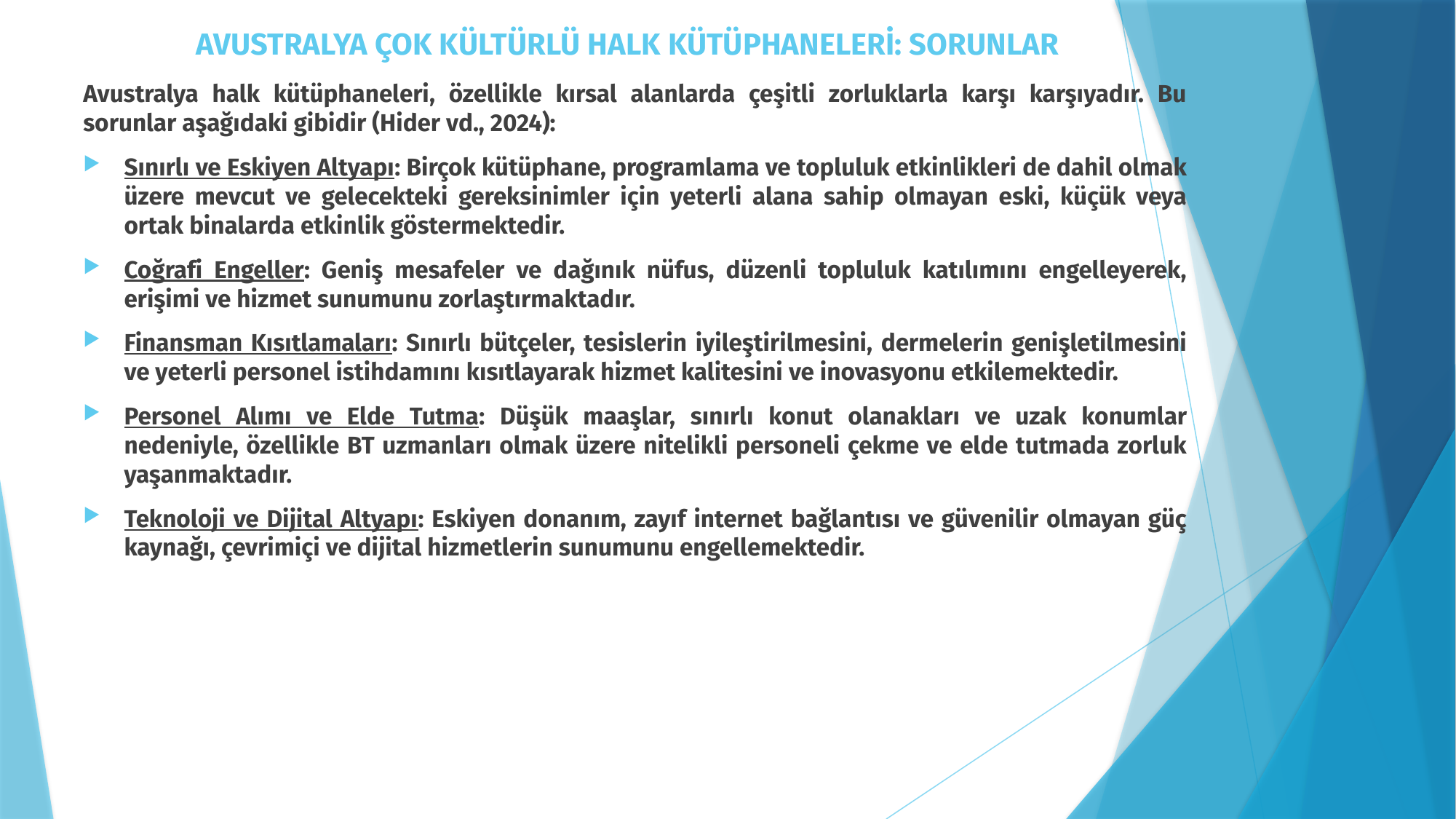

# AVUSTRALYA ÇOK KÜLTÜRLÜ HALK KÜTÜPHANELERİ: SORUNLAR
Avustralya halk kütüphaneleri, özellikle kırsal alanlarda çeşitli zorluklarla karşı karşıyadır. Bu sorunlar aşağıdaki gibidir (Hider vd., 2024):
Sınırlı ve Eskiyen Altyapı: Birçok kütüphane, programlama ve topluluk etkinlikleri de dahil olmak üzere mevcut ve gelecekteki gereksinimler için yeterli alana sahip olmayan eski, küçük veya ortak binalarda etkinlik göstermektedir.
Coğrafi Engeller: Geniş mesafeler ve dağınık nüfus, düzenli topluluk katılımını engelleyerek, erişimi ve hizmet sunumunu zorlaştırmaktadır.
Finansman Kısıtlamaları: Sınırlı bütçeler, tesislerin iyileştirilmesini, dermelerin genişletilmesini ve yeterli personel istihdamını kısıtlayarak hizmet kalitesini ve inovasyonu etkilemektedir.
Personel Alımı ve Elde Tutma: Düşük maaşlar, sınırlı konut olanakları ve uzak konumlar nedeniyle, özellikle BT uzmanları olmak üzere nitelikli personeli çekme ve elde tutmada zorluk yaşanmaktadır.
Teknoloji ve Dijital Altyapı: Eskiyen donanım, zayıf internet bağlantısı ve güvenilir olmayan güç kaynağı, çevrimiçi ve dijital hizmetlerin sunumunu engellemektedir.